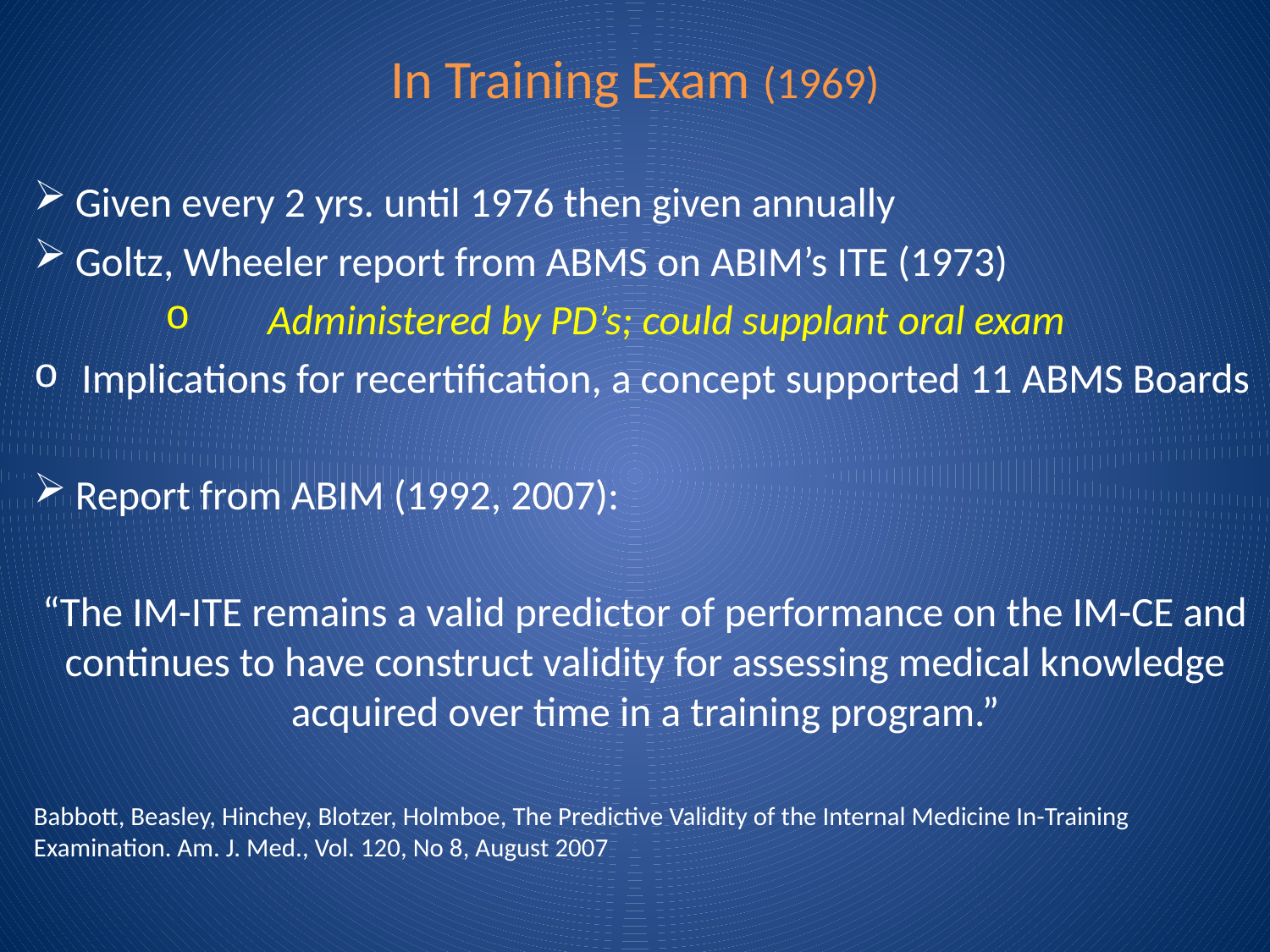

# In Training Exam (1969)
Given every 2 yrs. until 1976 then given annually
Goltz, Wheeler report from ABMS on ABIM’s ITE (1973)
Administered by PD’s; could supplant oral exam
Implications for recertification, a concept supported 11 ABMS Boards

Report from ABIM (1992, 2007):

“The IM-ITE remains a valid predictor of performance on the IM-CE and continues to have construct validity for assessing medical knowledge acquired over time in a training program.”

Babbott, Beasley, Hinchey, Blotzer, Holmboe, The Predictive Validity of the Internal Medicine In-Training Examination. Am. J. Med., Vol. 120, No 8, August 2007